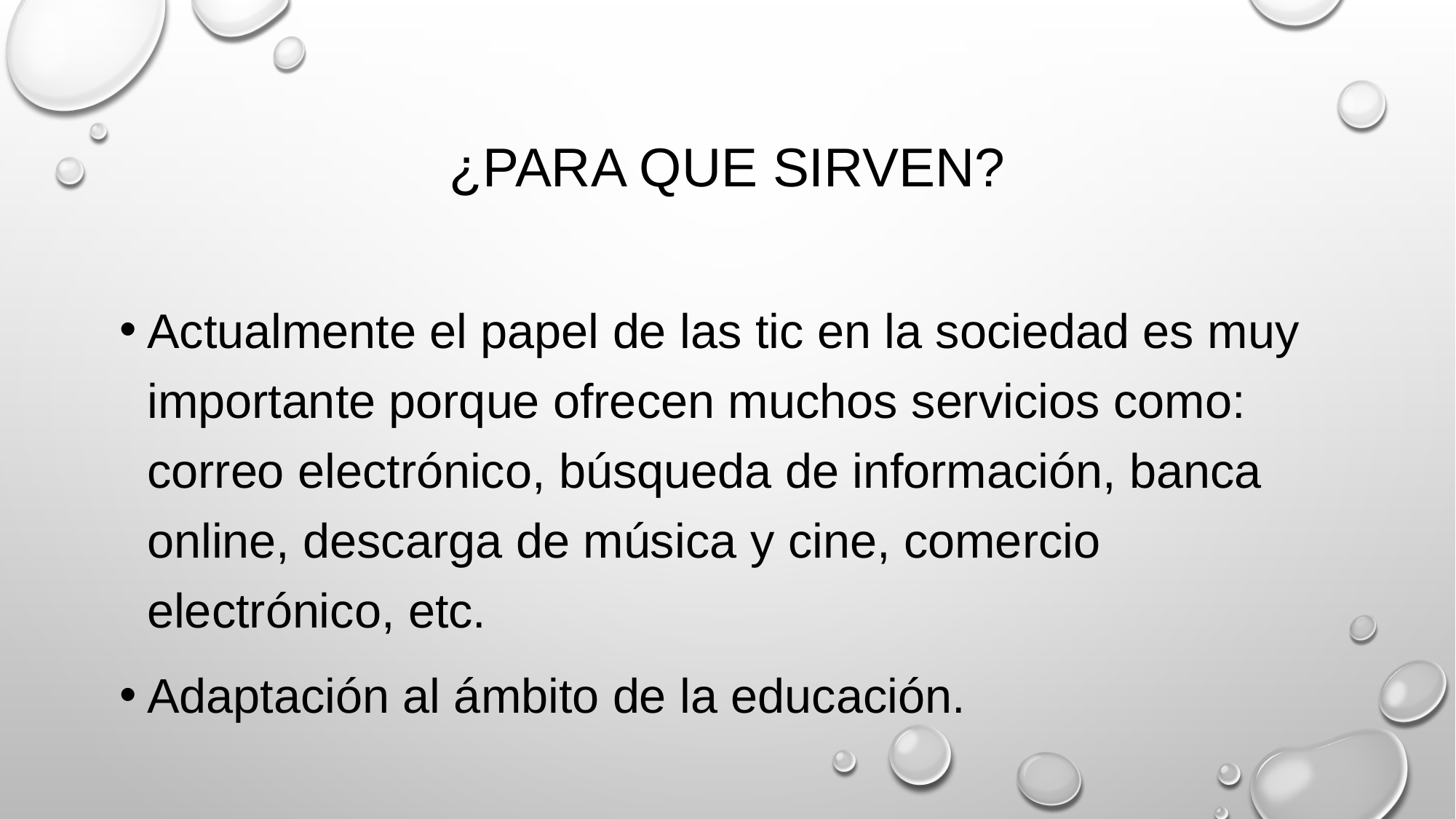

# ¿para que sirven?
Actualmente el papel de las tic en la sociedad es muy importante porque ofrecen muchos servicios como: correo electrónico, búsqueda de información, banca online, descarga de música y cine, comercio electrónico, etc.
Adaptación al ámbito de la educación.